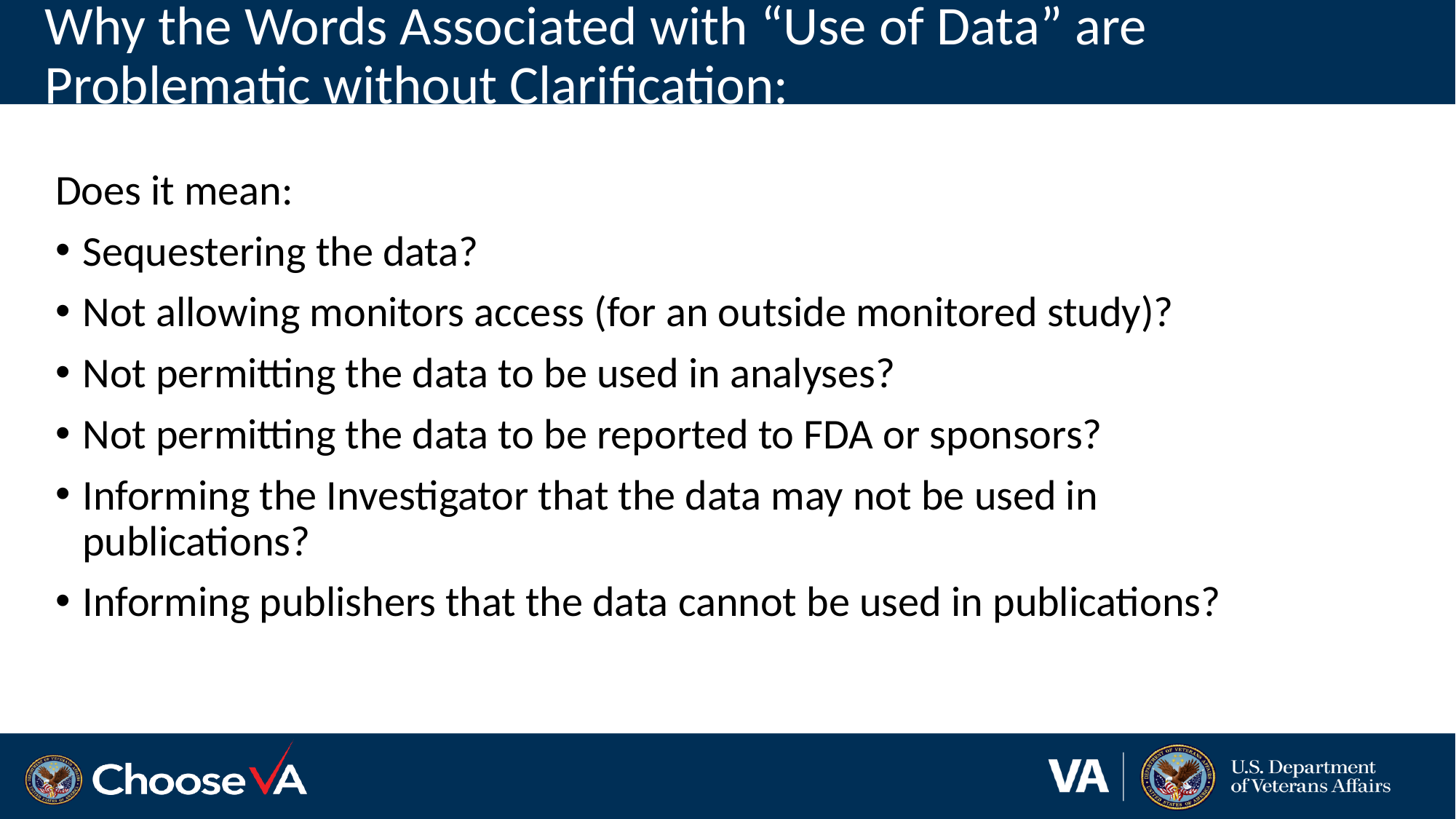

# Why the Words Associated with “Use of Data” are Problematic without Clarification:
Does it mean:
Sequestering the data?
Not allowing monitors access (for an outside monitored study)?
Not permitting the data to be used in analyses?
Not permitting the data to be reported to FDA or sponsors?
Informing the Investigator that the data may not be used in publications?
Informing publishers that the data cannot be used in publications?